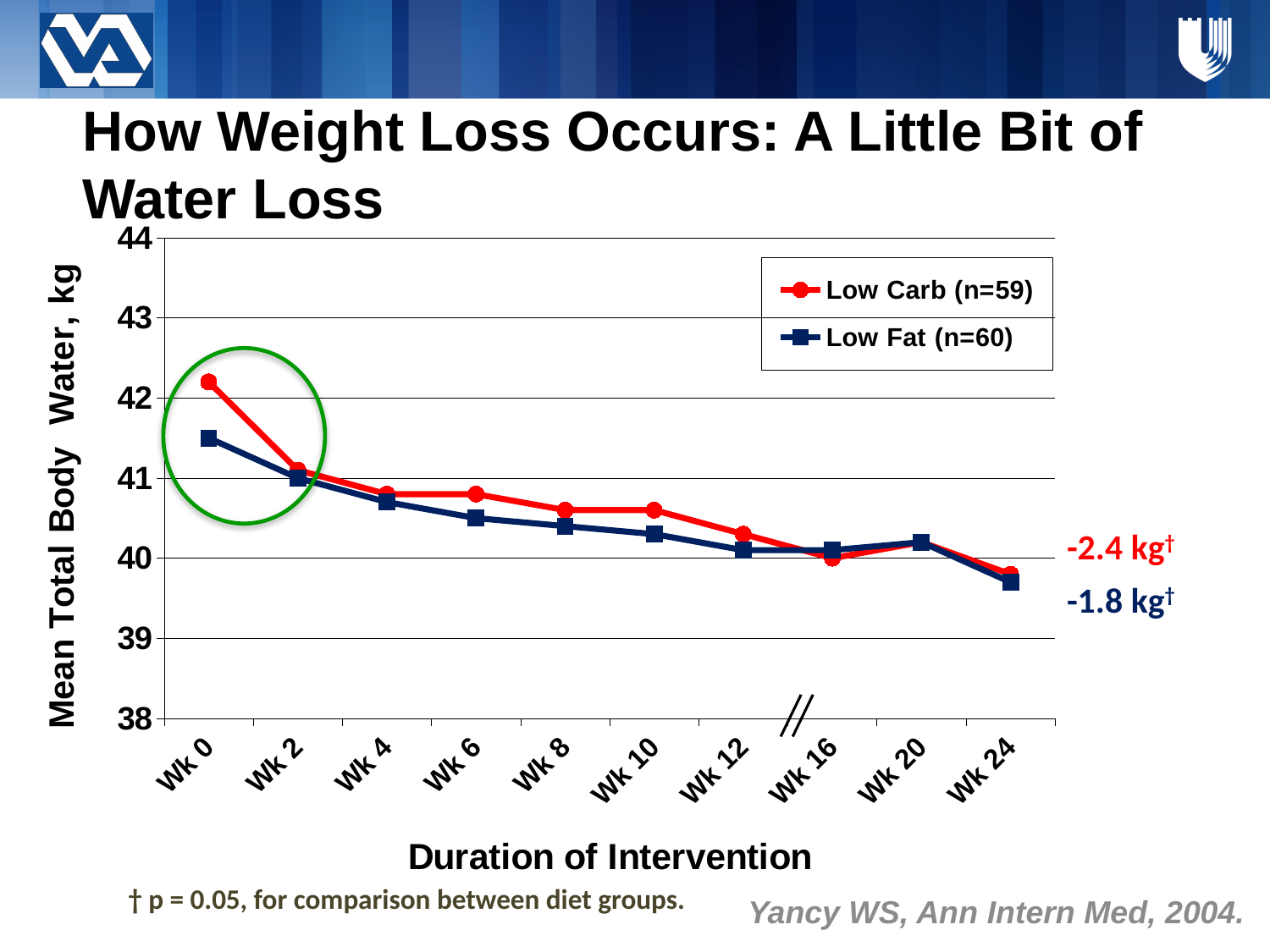

# How Weight Loss Occurs: A Little Bit of Water Loss

### Chart

| Category | Low Carb (n=59) | Low Fat (n=60) |
|---|---|---|
| Wk 0 | 42.2 | 41.5 |
| Wk 2 | 41.1 | 41.0 |
|  Wk 4 | 40.8 | 40.7 |
| Wk 6 | 40.8 | 40.5 |
| Wk 8 | 40.6 | 40.4 |
|  Wk 10 | 40.6 | 40.3 |
|  Wk 12 | 40.3 | 40.1 |
| Wk 16 | 40.0 | 40.1 |
| Wk 20 | 40.2 | 40.2 |
| Wk 24 | 39.8 | 39.7 |
-2.4 kg†
-1.8 kg†

† p = 0.05, for comparison between diet groups.
Yancy WS, Ann Intern Med, 2004.